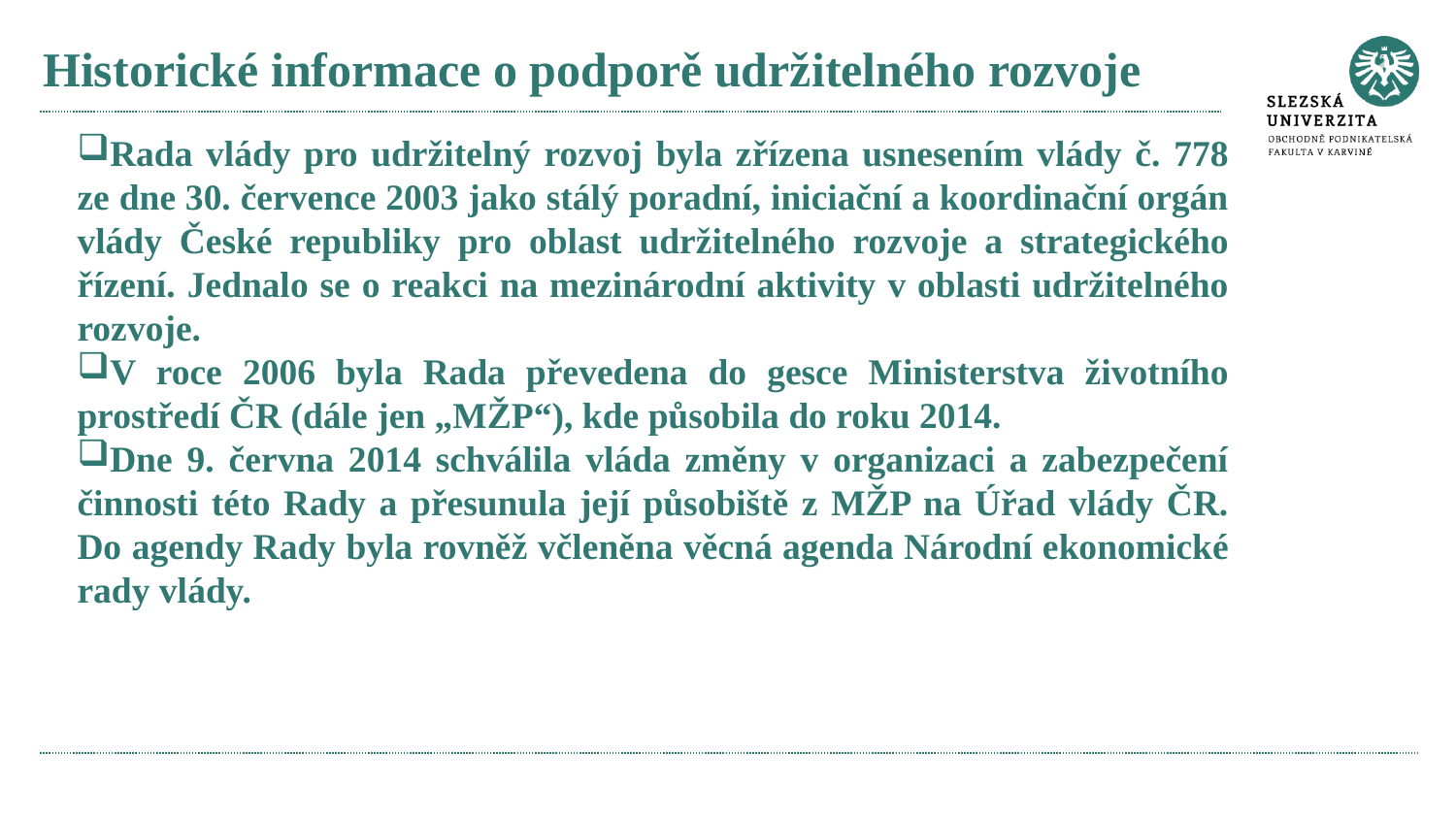

# Historické informace o podporě udržitelného rozvoje
Rada vlády pro udržitelný rozvoj byla zřízena usnesením vlády č. 778 ze dne 30. července 2003 jako stálý poradní, iniciační a koordinační orgán vlády České republiky pro oblast udržitelného rozvoje a strategického řízení. Jednalo se o reakci na mezinárodní aktivity v oblasti udržitelného rozvoje.
V roce 2006 byla Rada převedena do gesce Ministerstva životního prostředí ČR (dále jen „MŽP“), kde působila do roku 2014.
Dne 9. června 2014 schválila vláda změny v organizaci a zabezpečení činnosti této Rady a přesunula její působiště z MŽP na Úřad vlády ČR. Do agendy Rady byla rovněž včleněna věcná agenda Národní ekonomické rady vlády.